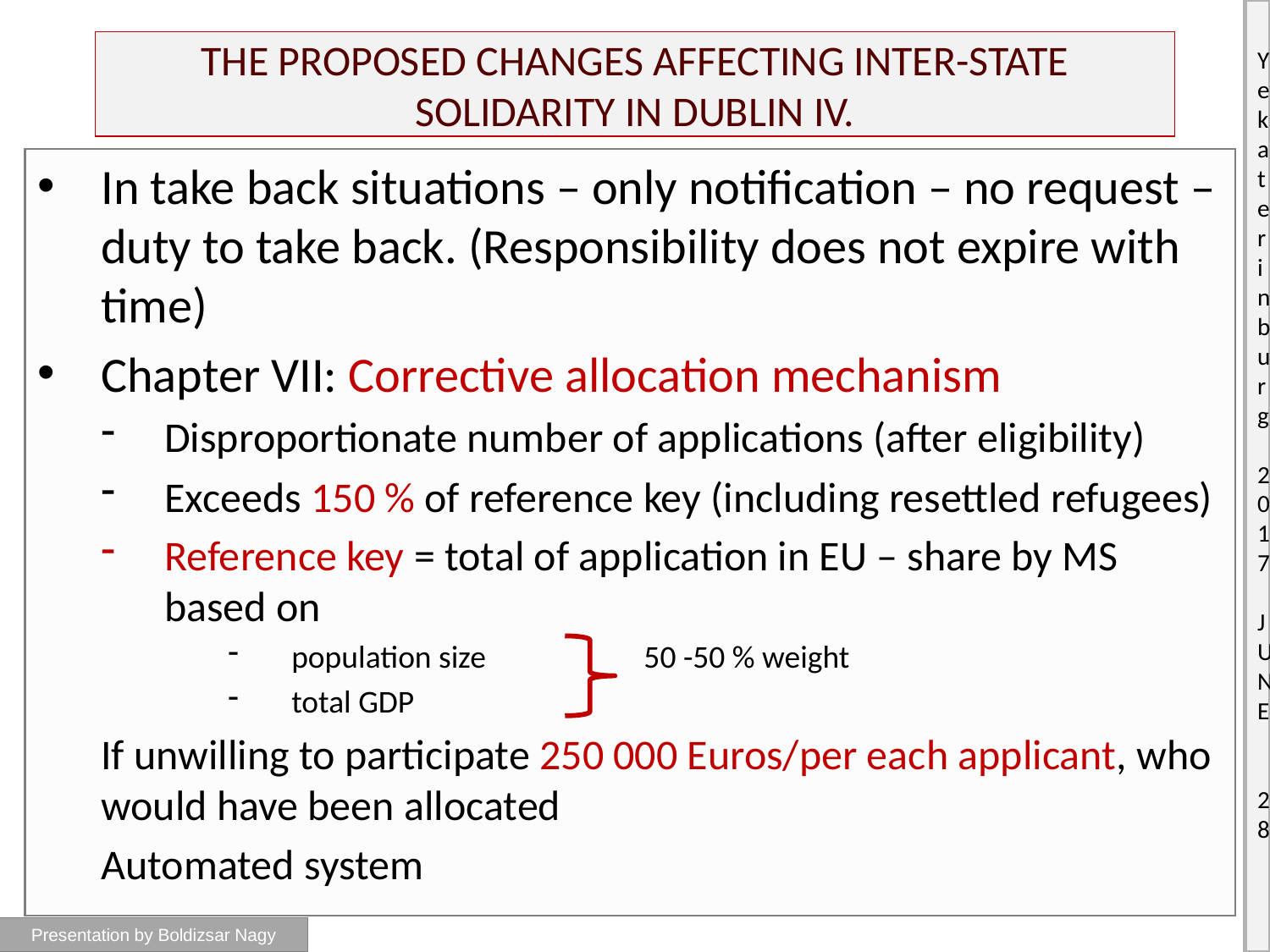

# THE PROPOSED CHANGES AFFECTING INTER-STATE SOLIDARITY IN DUBLIN IV.
In take back situations – only notification – no request – duty to take back. (Responsibility does not expire with time)
Chapter VII: Corrective allocation mechanism
Disproportionate number of applications (after eligibility)
Exceeds 150 % of reference key (including resettled refugees)
Reference key = total of application in EU – share by MS based on
population size                      50 -50 % weight
total GDP
If unwilling to participate 250 000 Euros/per each applicant, who would have been allocated
Automated system